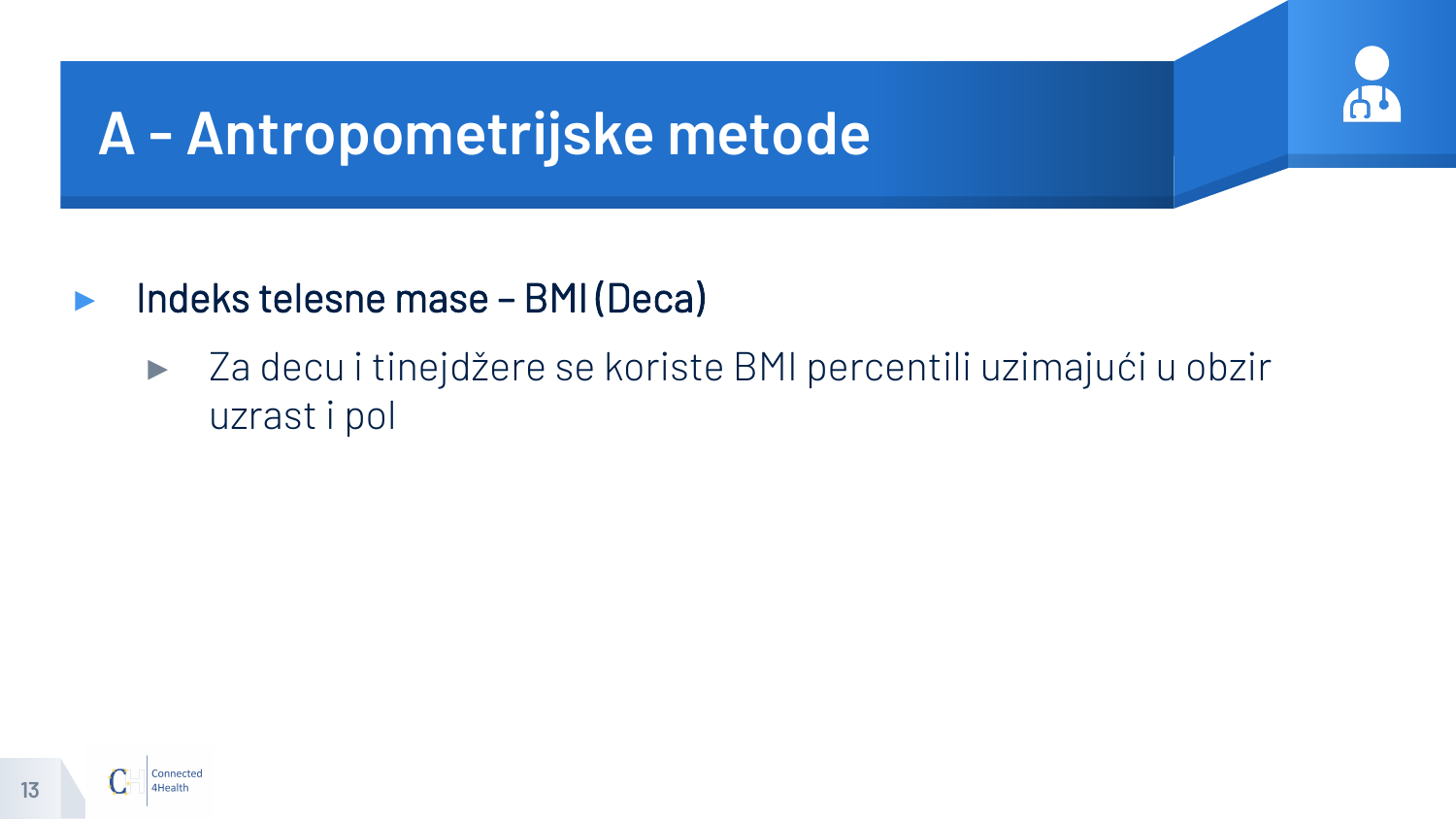

# A - Antropometrijske metode
Indeks telesne mase – BMI (Deca)
Za decu i tinejdžere se koriste BMI percentili uzimajući u obzir uzrast i pol
13